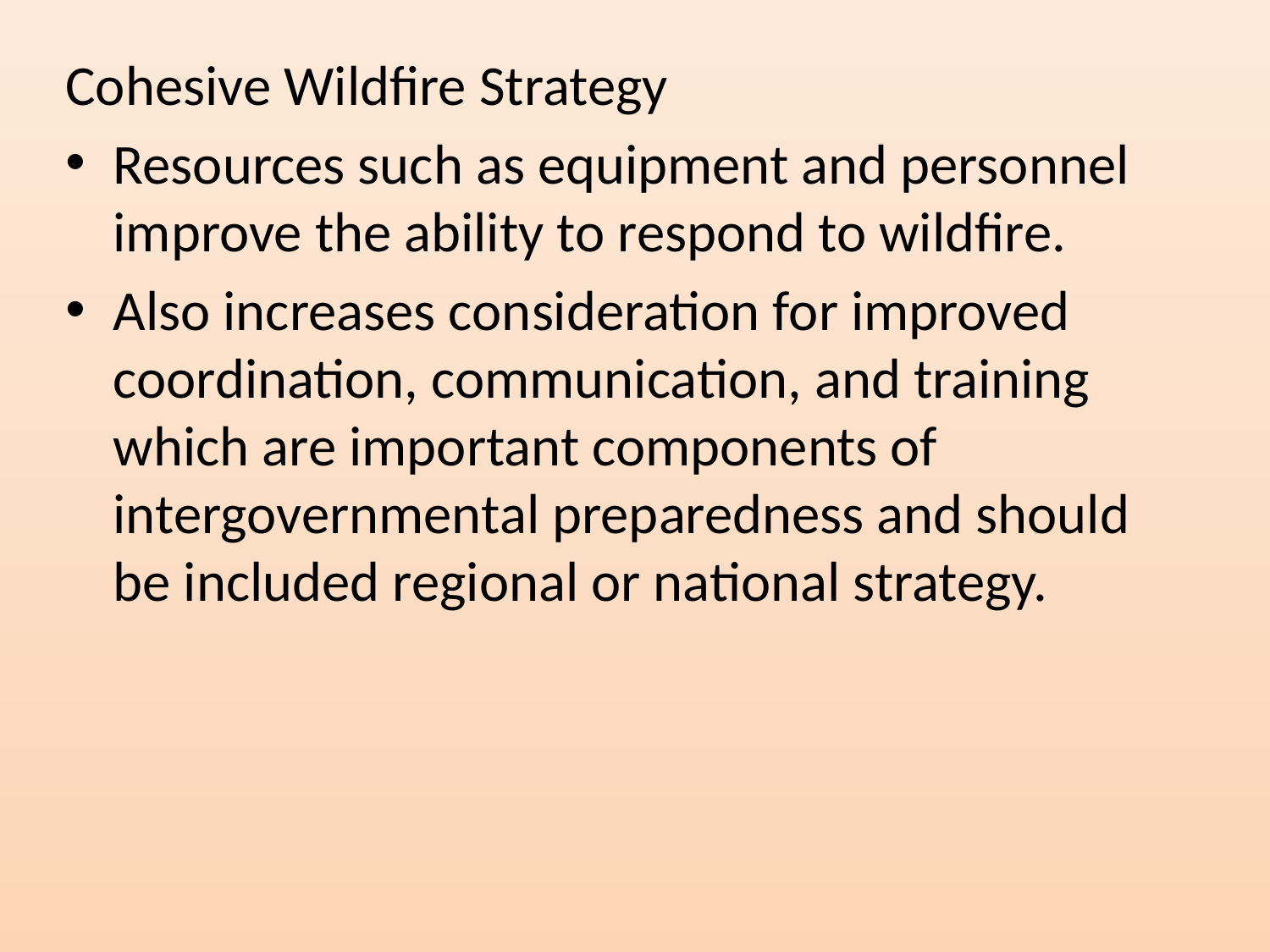

Cohesive Wildfire Strategy
Resources such as equipment and personnel improve the ability to respond to wildfire.
Also increases consideration for improved coordination, communication, and training which are important components of intergovernmental preparedness and should be included regional or national strategy.